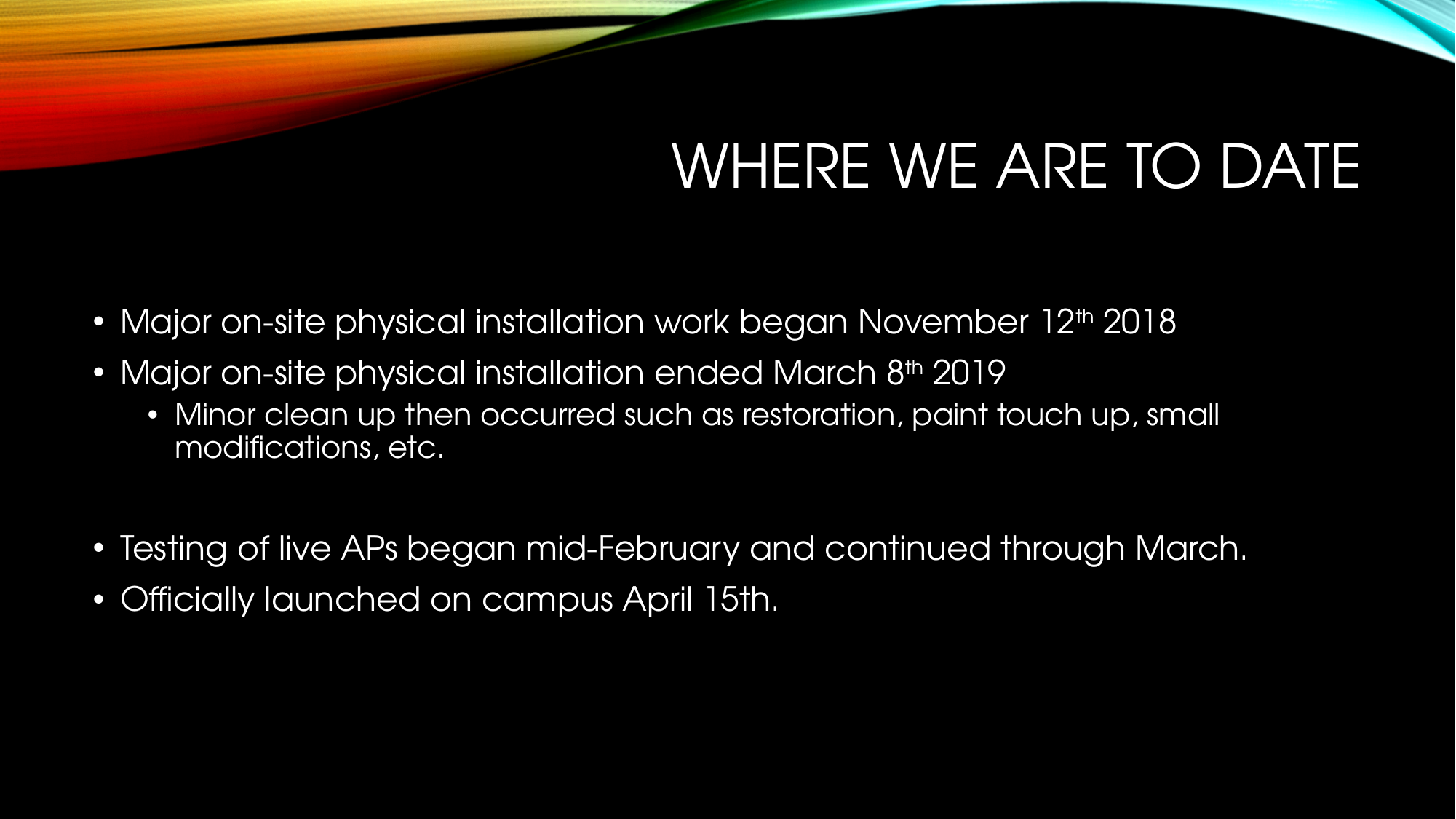

# Where we are to date
Major on-site physical installation work began November 12th 2018
Major on-site physical installation ended March 8th 2019
Minor clean up then occurred such as restoration, paint touch up, small modifications, etc.

Testing of live APs began mid-February and continued through March.
Officially launched on campus April 15th.